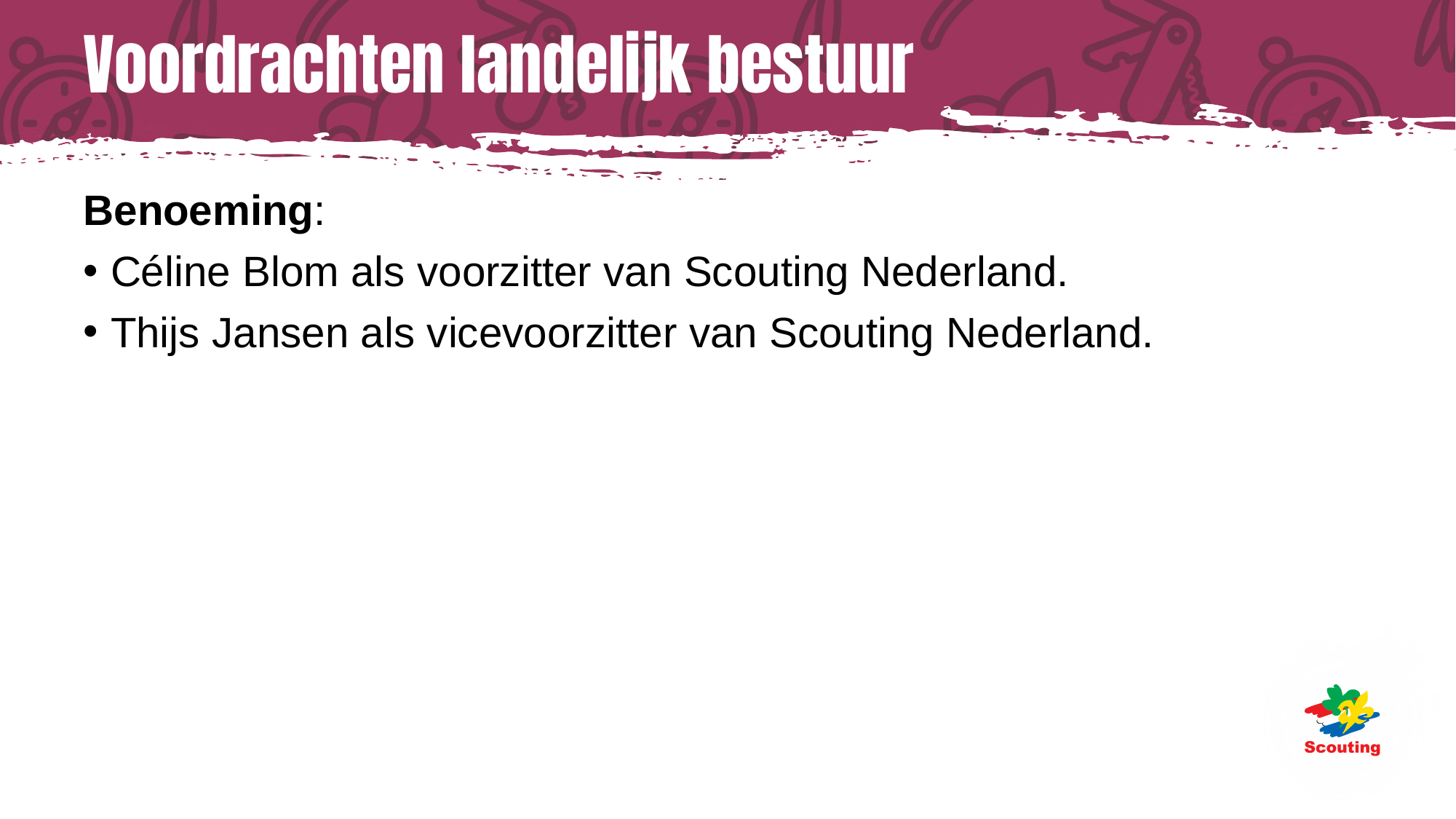

# Voordrachten landelijk bestuur
Benoeming:
Céline Blom als voorzitter van Scouting Nederland.
Thijs Jansen als vicevoorzitter van Scouting Nederland.